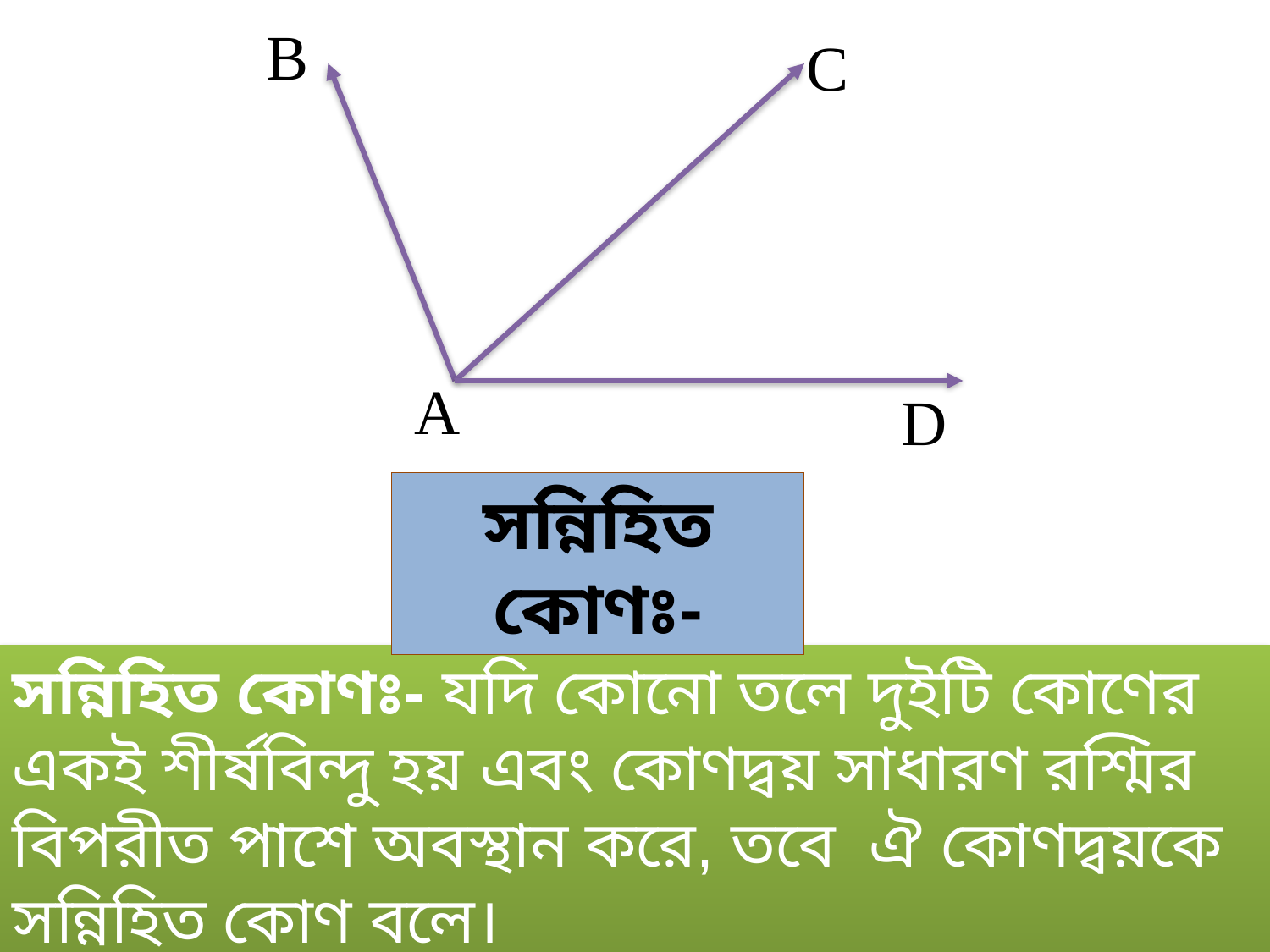

B
C
A
D
সন্নিহিত কোণঃ-
সন্নিহিত কোণঃ- যদি কোনো তলে দুইটি কোণের একই শীর্ষবিন্দু হয় এবং কোণদ্বয় সাধারণ রশ্মির বিপরীত পাশে অবস্থান করে, তবে  ঐ কোণদ্বয়কে সন্নিহিত কোণ বলে।